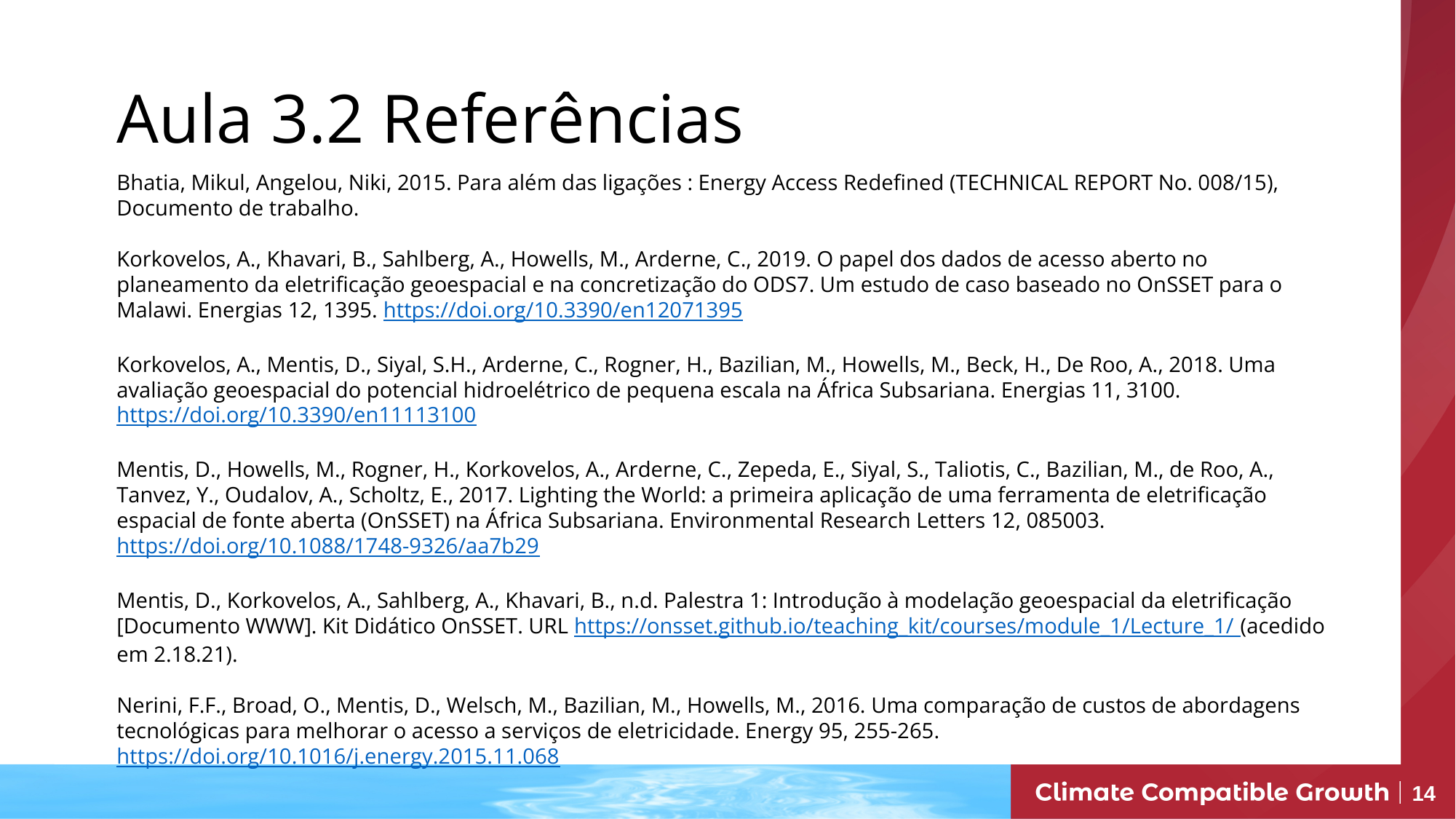

Aula 3.2 Referências
Bhatia, Mikul, Angelou, Niki, 2015. Para além das ligações : Energy Access Redefined (TECHNICAL REPORT No. 008/15), Documento de trabalho.

Korkovelos, A., Khavari, B., Sahlberg, A., Howells, M., Arderne, C., 2019. O papel dos dados de acesso aberto no planeamento da eletrificação geoespacial e na concretização do ODS7. Um estudo de caso baseado no OnSSET para o Malawi. Energias 12, 1395. https://doi.org/10.3390/en12071395

Korkovelos, A., Mentis, D., Siyal, S.H., Arderne, C., Rogner, H., Bazilian, M., Howells, M., Beck, H., De Roo, A., 2018. Uma avaliação geoespacial do potencial hidroelétrico de pequena escala na África Subsariana. Energias 11, 3100. https://doi.org/10.3390/en11113100

Mentis, D., Howells, M., Rogner, H., Korkovelos, A., Arderne, C., Zepeda, E., Siyal, S., Taliotis, C., Bazilian, M., de Roo, A., Tanvez, Y., Oudalov, A., Scholtz, E., 2017. Lighting the World: a primeira aplicação de uma ferramenta de eletrificação espacial de fonte aberta (OnSSET) na África Subsariana. Environmental Research Letters 12, 085003. https://doi.org/10.1088/1748-9326/aa7b29

Mentis, D., Korkovelos, A., Sahlberg, A., Khavari, B., n.d. Palestra 1: Introdução à modelação geoespacial da eletrificação
[Documento WWW]. Kit Didático OnSSET. URL https://onsset.github.io/teaching_kit/courses/module_1/Lecture_1/ (acedido em 2.18.21).

Nerini, F.F., Broad, O., Mentis, D., Welsch, M., Bazilian, M., Howells, M., 2016. Uma comparação de custos de abordagens tecnológicas para melhorar o acesso a serviços de eletricidade. Energy 95, 255-265. https://doi.org/10.1016/j.energy.2015.11.068

Mini-palestra Objetivo de aprendizagem